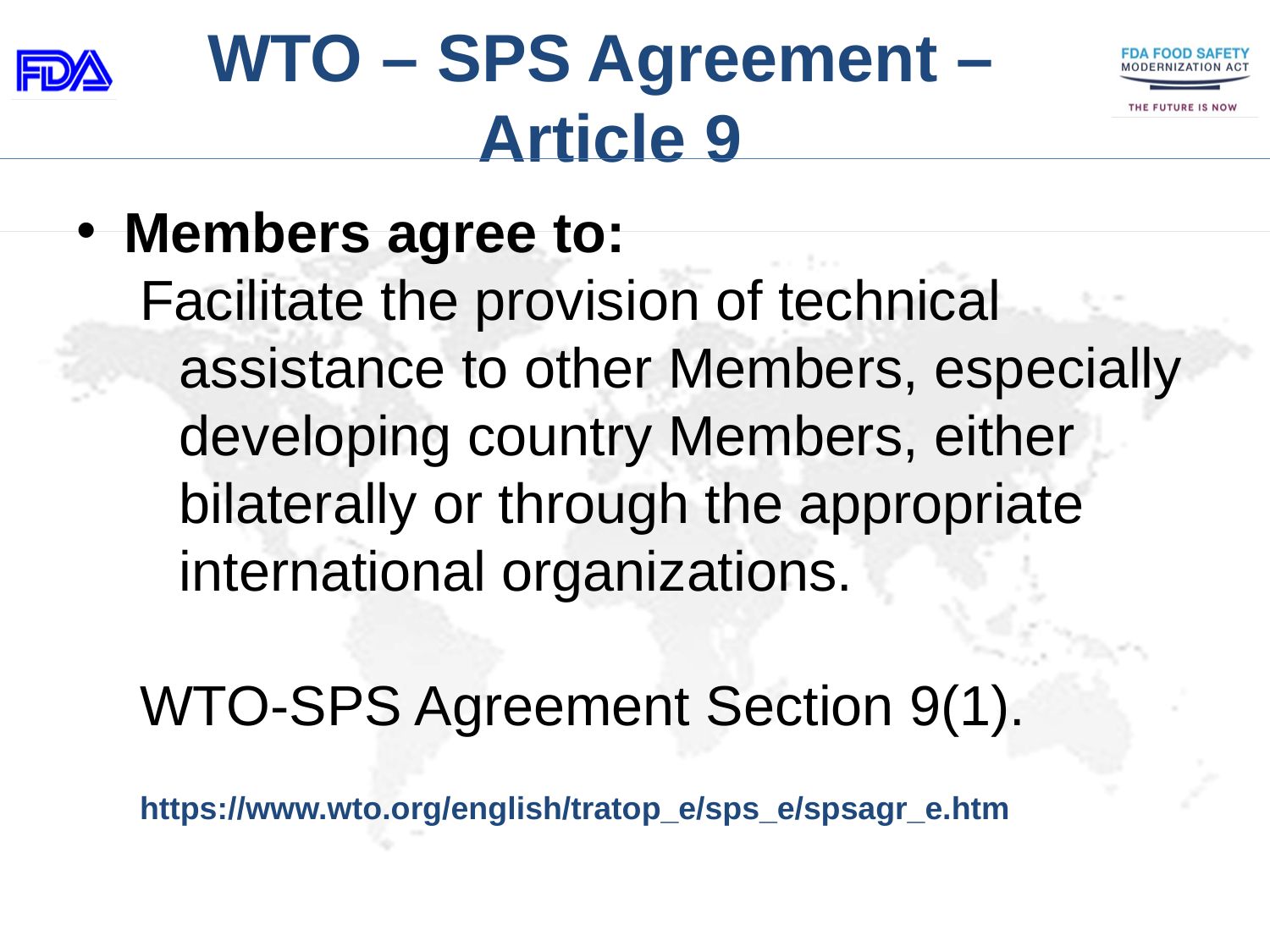

# WTO – SPS Agreement – Article 9
Members agree to:
Facilitate the provision of technical assistance to other Members, especially developing country Members, either bilaterally or through the appropriate international organizations.

WTO-SPS Agreement Section 9(1).

https://www.wto.org/english/tratop_e/sps_e/spsagr_e.htm